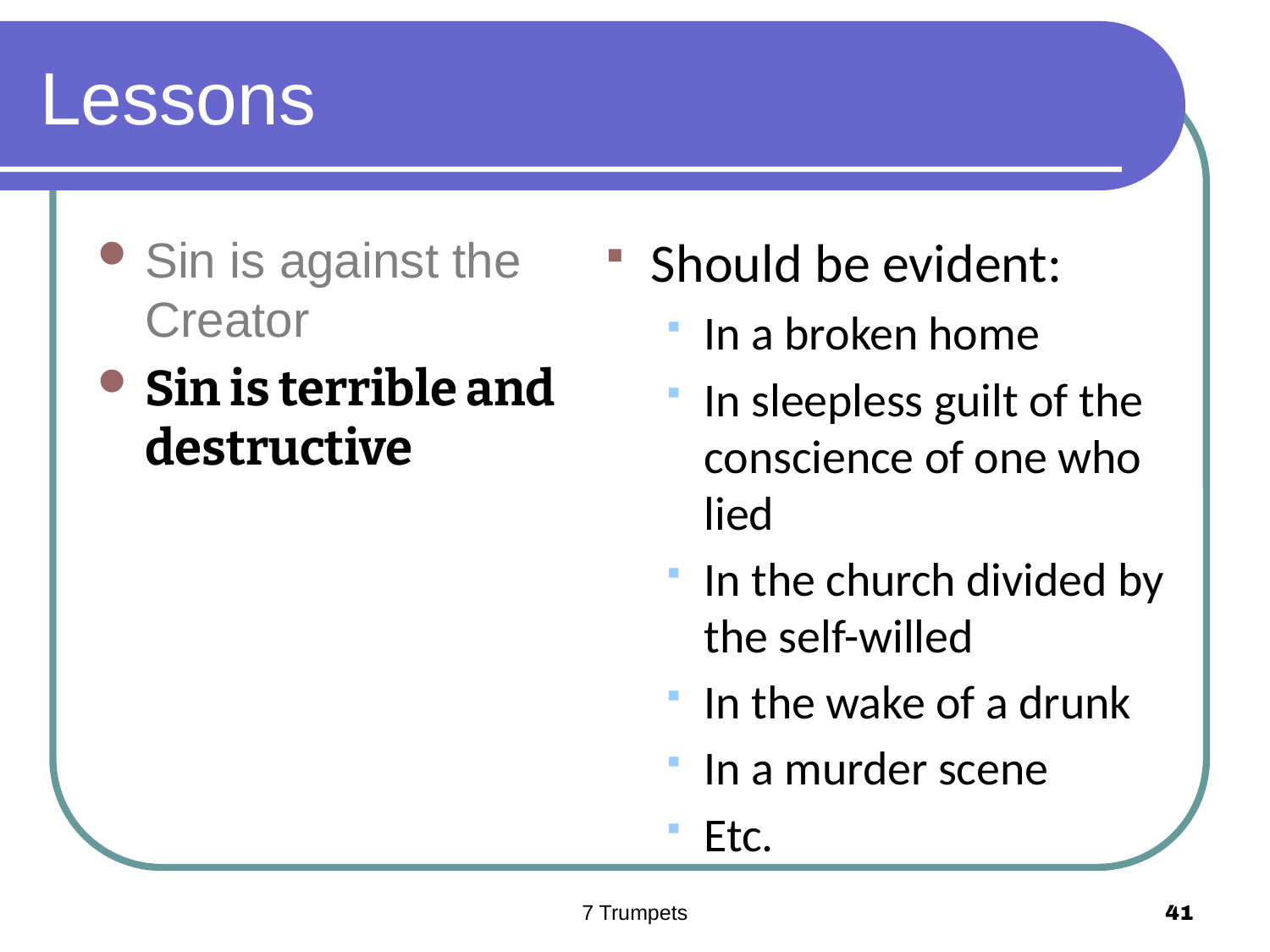

# Lessons
Sin is against the Creator
Sin is terrible and destructive
Should be evident:
In a broken home
In sleepless guilt of the conscience of one who lied
In the church divided by the self-willed
In the wake of a drunk
In a murder scene
Etc.
7 Trumpets
41